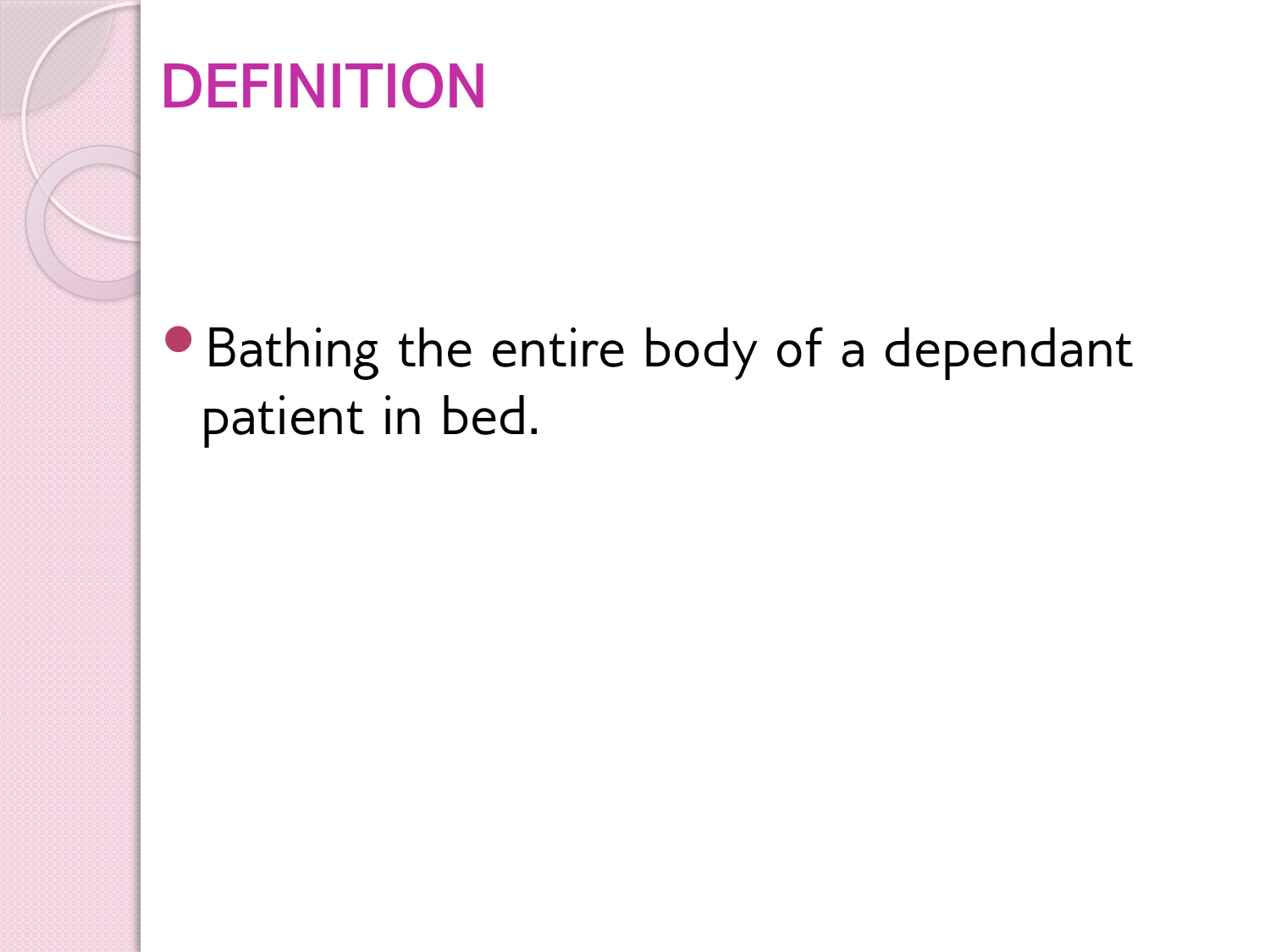

# DEFINITION

Bathing the entire body of a dependant patient in bed.